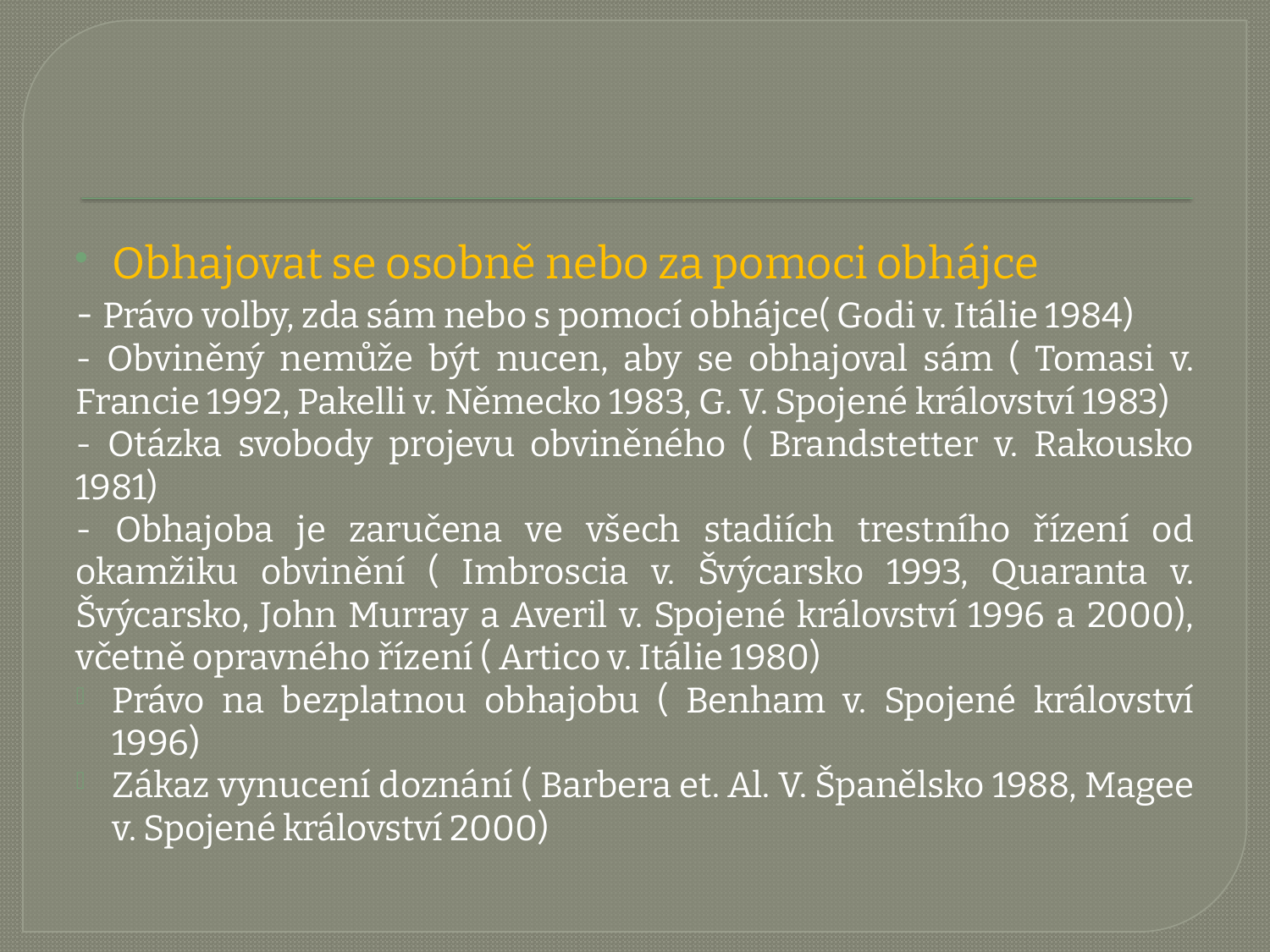

#
Obhajovat se osobně nebo za pomoci obhájce
- Právo volby, zda sám nebo s pomocí obhájce( Godi v. Itálie 1984)
- Obviněný nemůže být nucen, aby se obhajoval sám ( Tomasi v. Francie 1992, Pakelli v. Německo 1983, G. V. Spojené království 1983)
- Otázka svobody projevu obviněného ( Brandstetter v. Rakousko 1981)
- Obhajoba je zaručena ve všech stadiích trestního řízení od okamžiku obvinění ( Imbroscia v. Švýcarsko 1993, Quaranta v. Švýcarsko, John Murray a Averil v. Spojené království 1996 a 2000), včetně opravného řízení ( Artico v. Itálie 1980)
Právo na bezplatnou obhajobu ( Benham v. Spojené království 1996)
Zákaz vynucení doznání ( Barbera et. Al. V. Španělsko 1988, Magee v. Spojené království 2000)